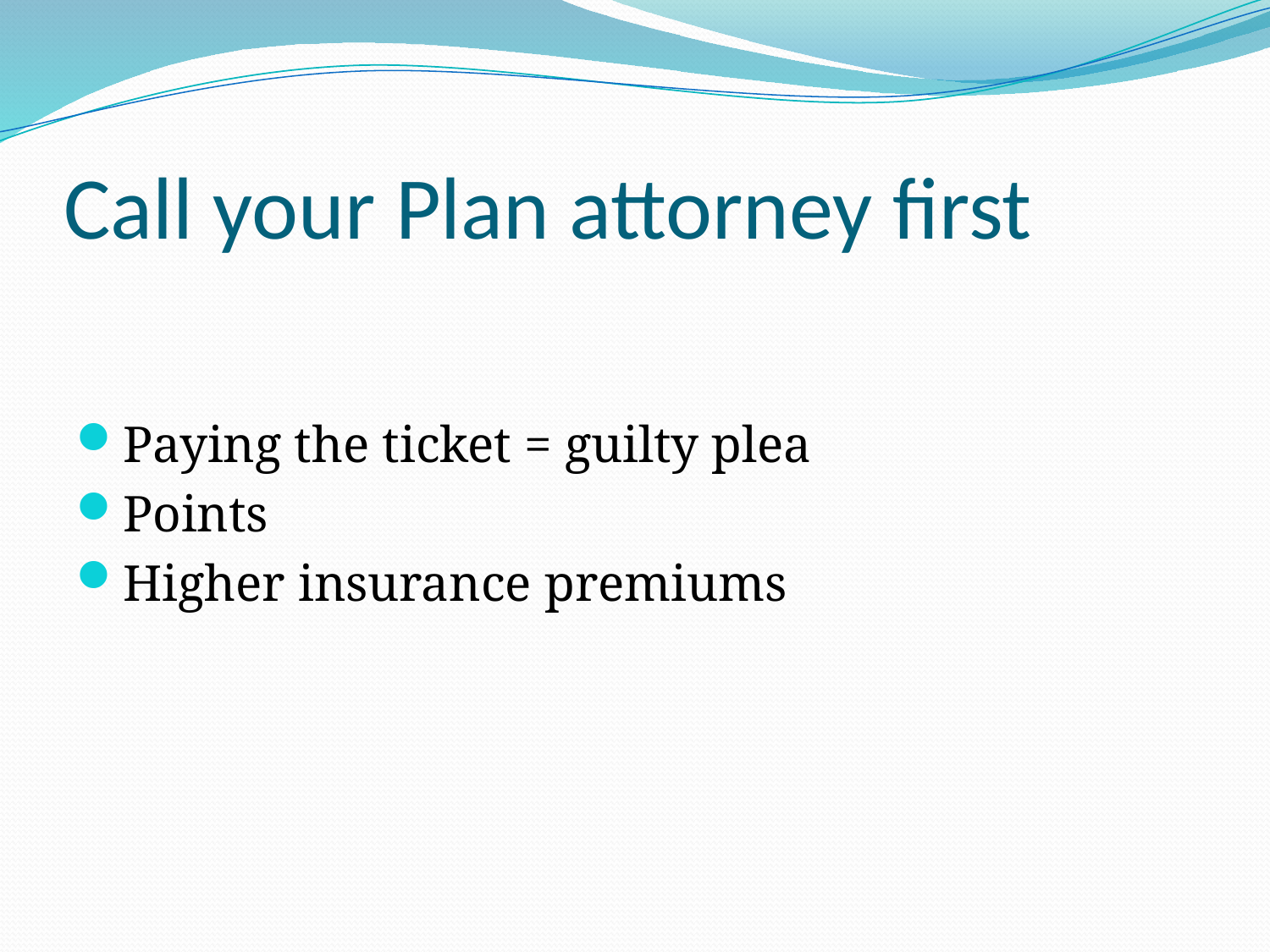

# Call your Plan attorney first

Paying the ticket = guilty plea
Points
Higher insurance premiums